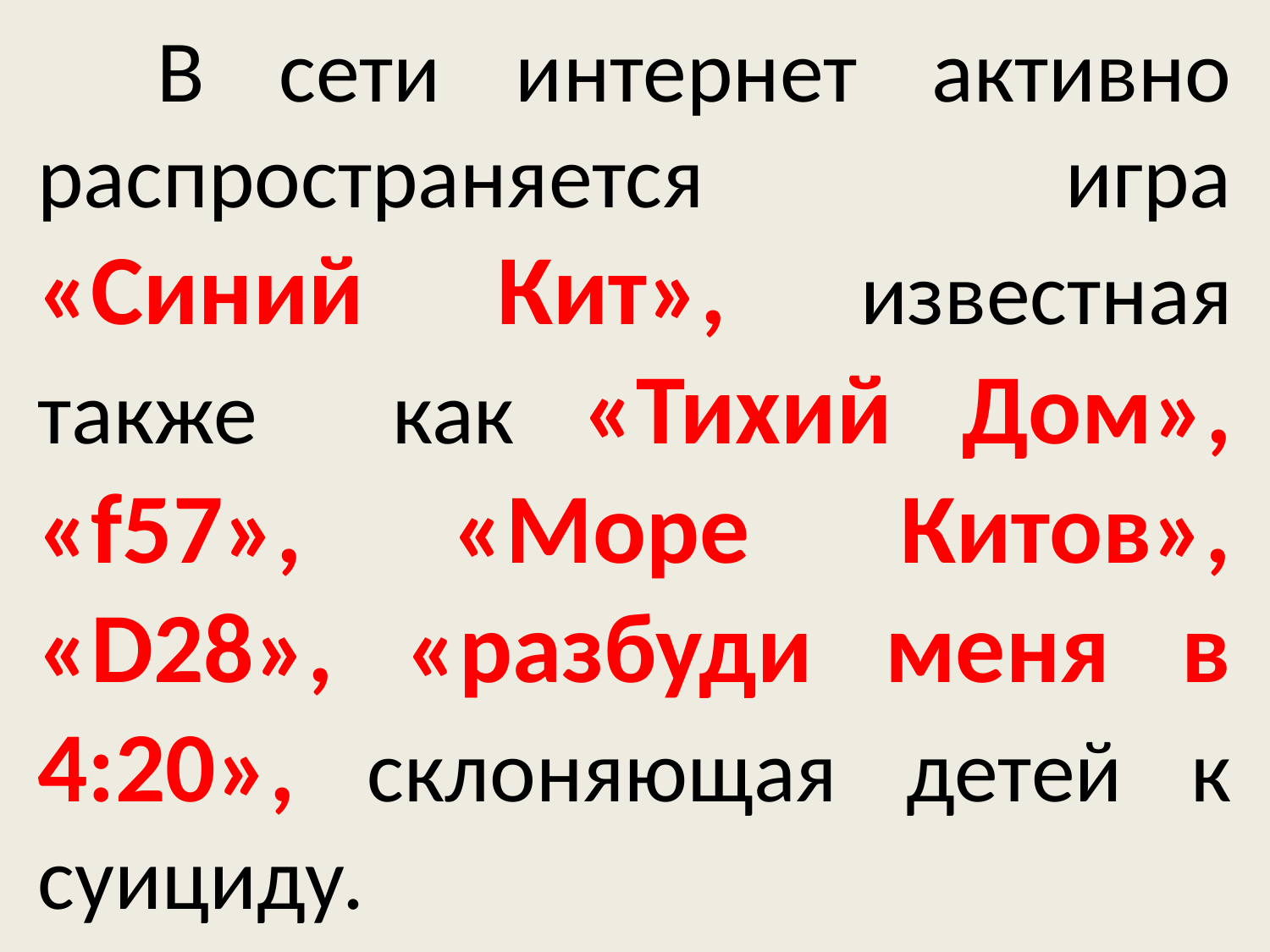

# В сети интернет активно распространяется игра «Синий Кит», известная также  как «Тихий Дом», «f57», «Море Китов», «D28», «разбуди меня в 4:20», склоняющая детей к суициду.